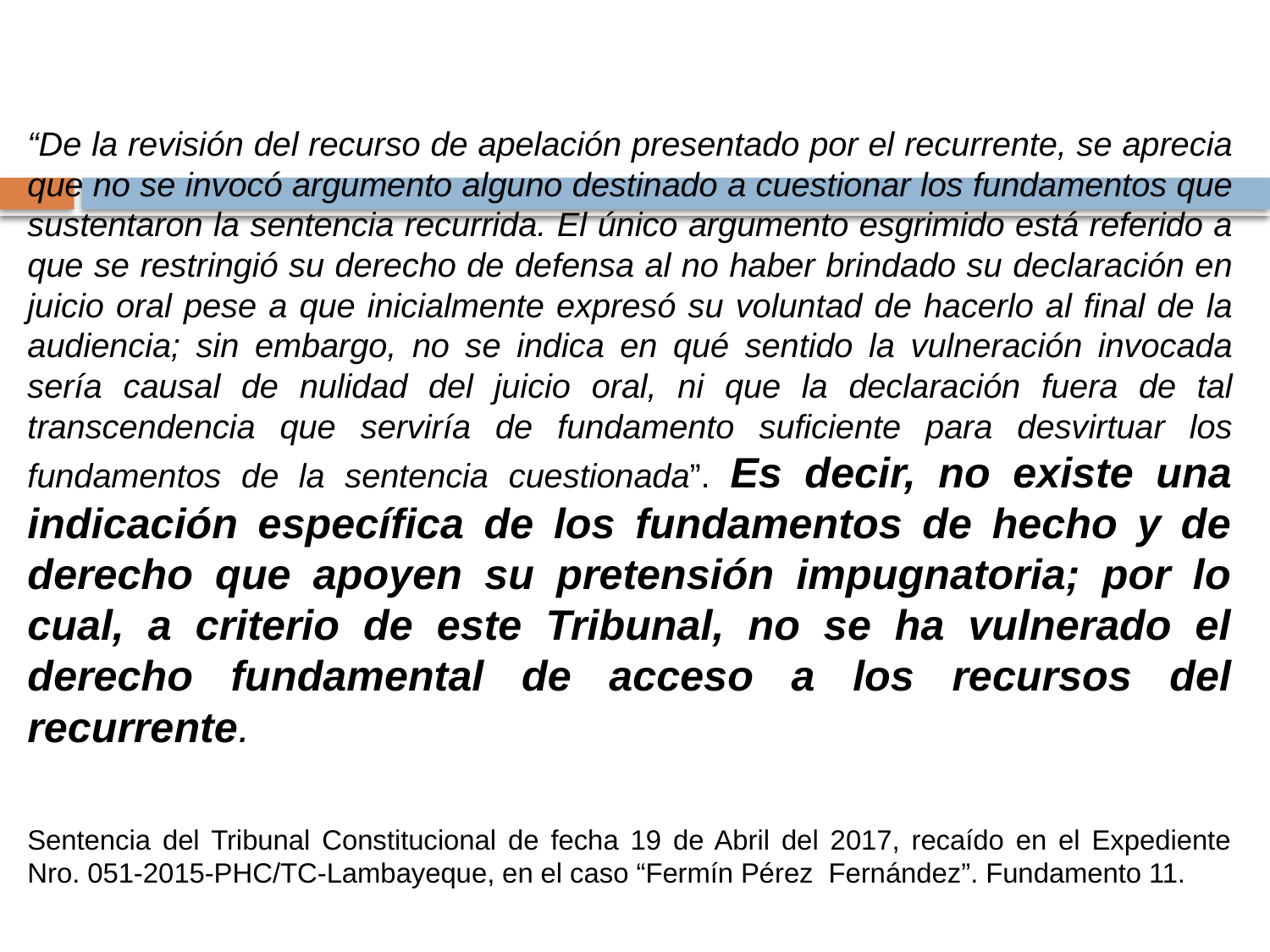

#
“De la revisión del recurso de apelación presentado por el recurrente, se aprecia que no se invocó argumento alguno destinado a cuestionar los fundamentos que sustentaron la sentencia recurrida. El único argumento esgrimido está referido a que se restringió su derecho de defensa al no haber brindado su declaración en juicio oral pese a que inicialmente expresó su voluntad de hacerlo al final de la audiencia; sin embargo, no se indica en qué sentido la vulneración invocada sería causal de nulidad del juicio oral, ni que la declaración fuera de tal transcendencia que serviría de fundamento suficiente para desvirtuar los fundamentos de la sentencia cuestionada”. Es decir, no existe una indicación específica de los fundamentos de hecho y de derecho que apoyen su pretensión impugnatoria; por lo cual, a criterio de este Tribunal, no se ha vulnerado el derecho fundamental de acceso a los recursos del recurrente.

Sentencia del Tribunal Constitucional de fecha 19 de Abril del 2017, recaído en el Expediente Nro. 051-2015-PHC/TC-Lambayeque, en el caso “Fermín Pérez  Fernández”. Fundamento 11.